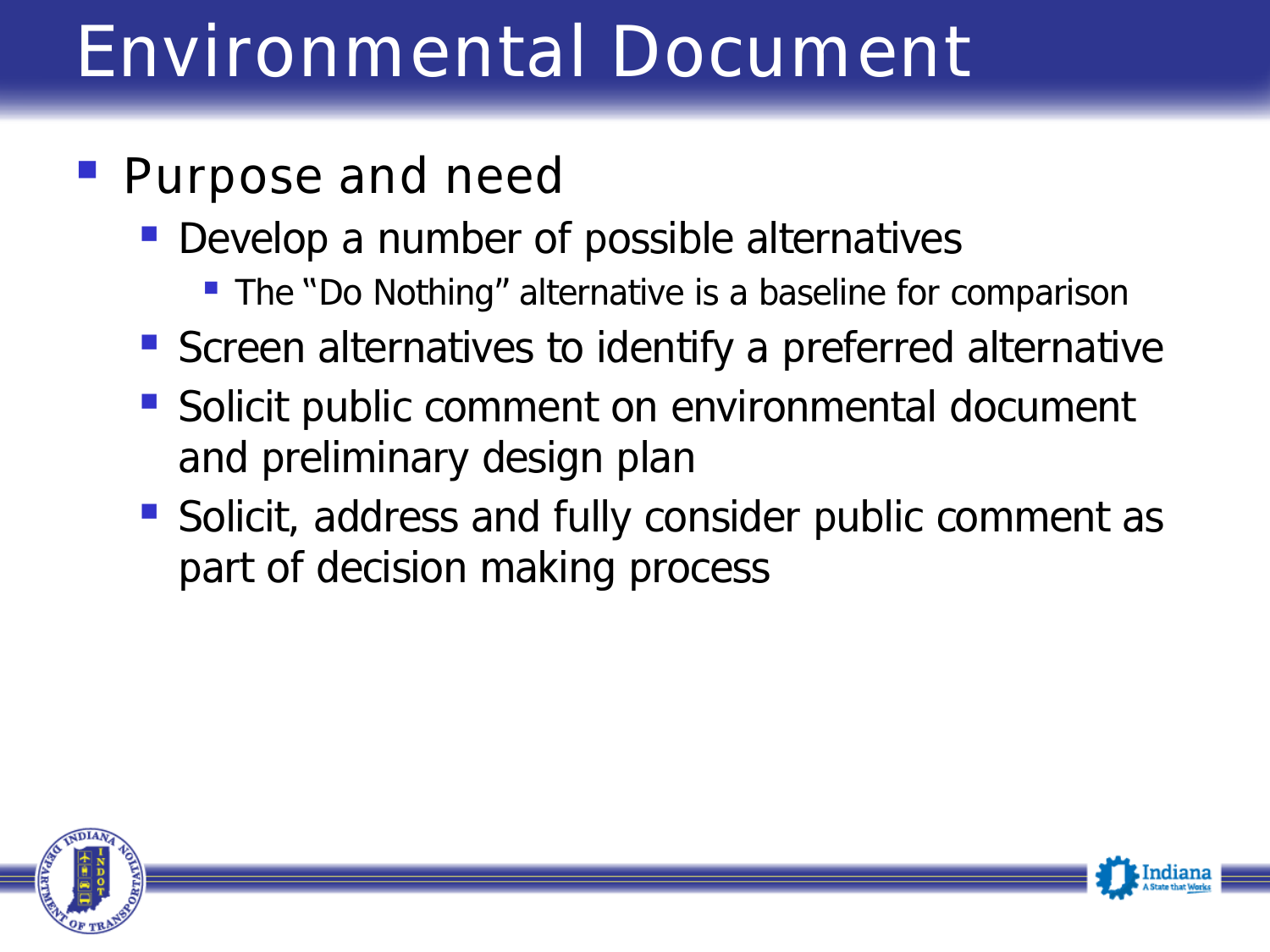

# Environmental Document
Purpose and need
Develop a number of possible alternatives
The “Do Nothing” alternative is a baseline for comparison
Screen alternatives to identify a preferred alternative
Solicit public comment on environmental document and preliminary design plan
Solicit, address and fully consider public comment as part of decision making process